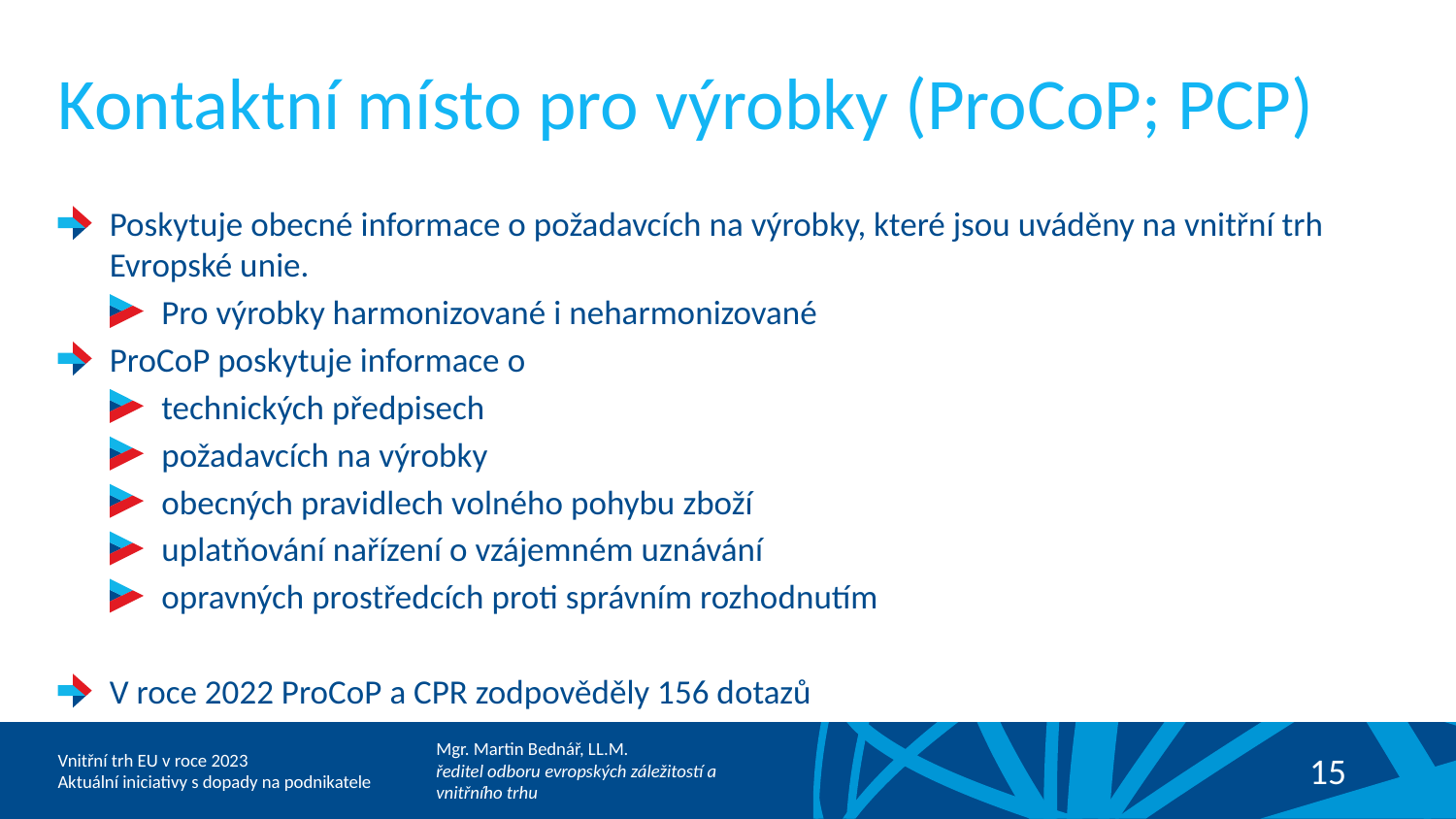

# Kontaktní místo pro výrobky (ProCoP; PCP)
Poskytuje obecné informace o požadavcích na výrobky, které jsou uváděny na vnitřní trh Evropské unie.
Pro výrobky harmonizované i neharmonizované
ProCoP poskytuje informace o
technických předpisech
požadavcích na výrobky
obecných pravidlech volného pohybu zboží
uplatňování nařízení o vzájemném uznávání
opravných prostředcích proti správním rozhodnutím

V roce 2022 ProCoP a CPR zodpověděly 156 dotazů